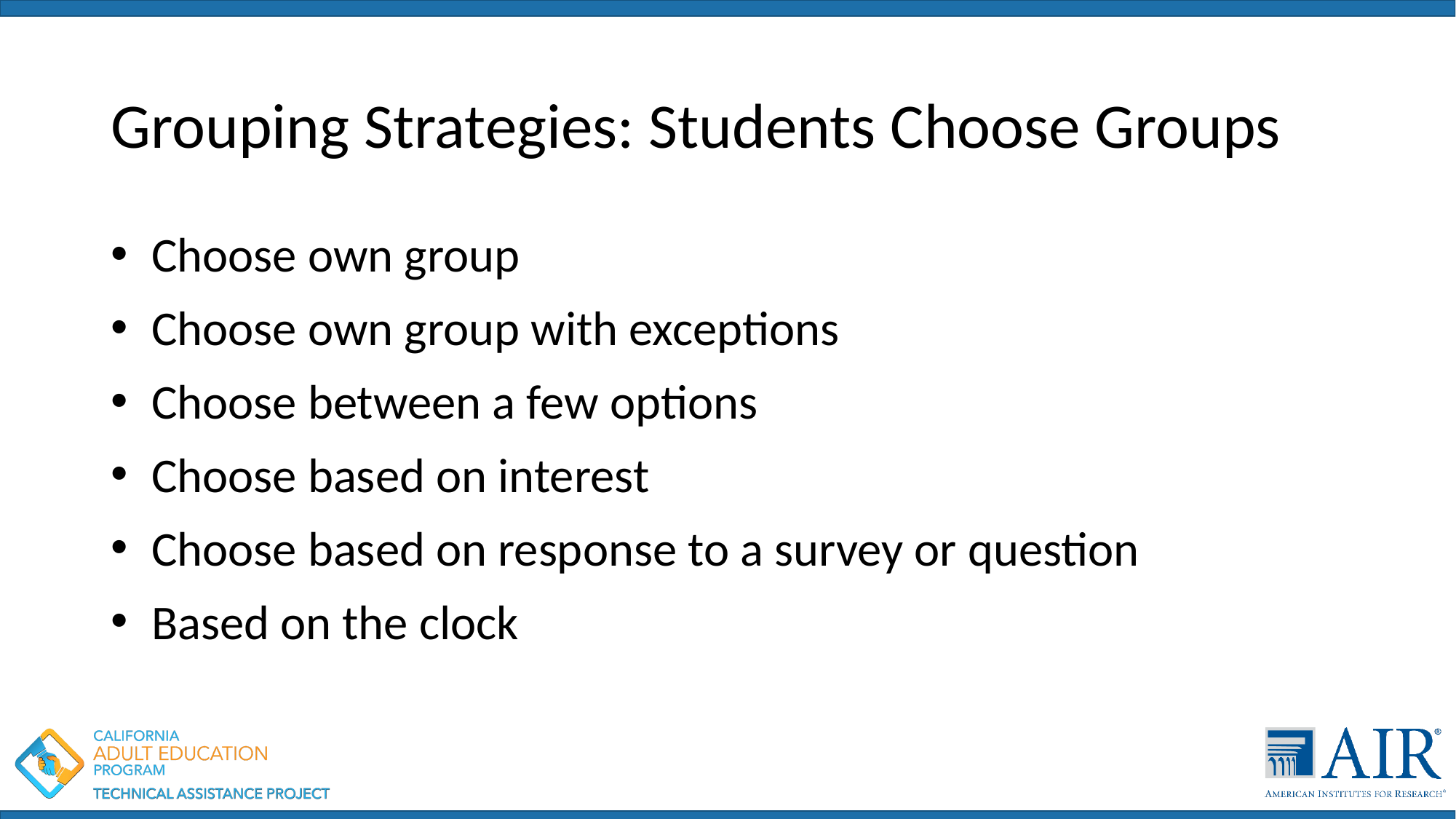

# Grouping Strategies: Students Choose Groups
Choose own group
Choose own group with exceptions
Choose between a few options
Choose based on interest
Choose based on response to a survey or question
Based on the clock